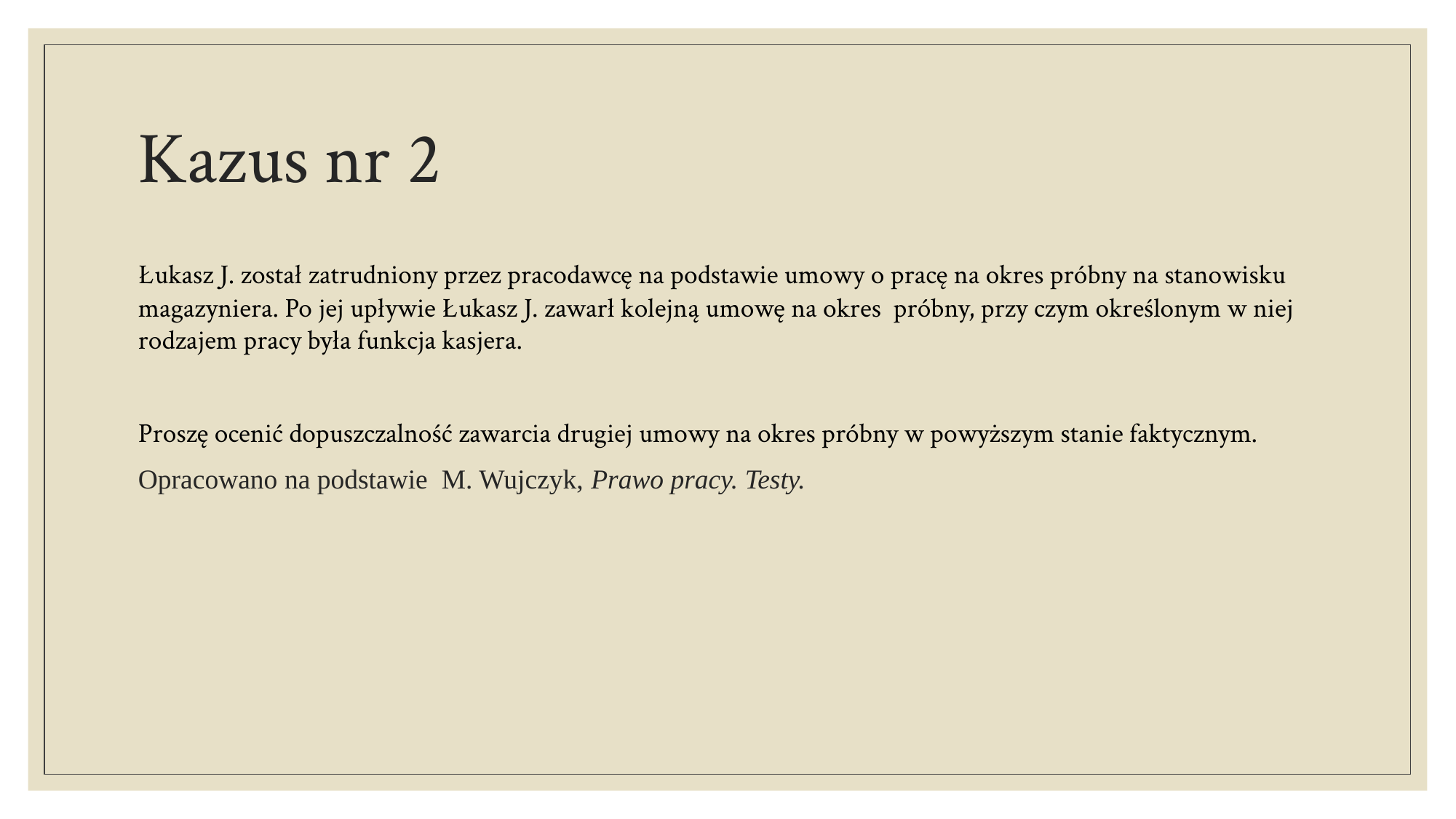

# Kazus nr 2
Łukasz J. został zatrudniony przez pracodawcę na podstawie umowy o pracę na okres próbny na stanowisku magazyniera. Po jej upływie Łukasz J. zawarł kolejną umowę na okres  próbny, przy czym określonym w niej rodzajem pracy była funkcja kasjera.

Proszę ocenić dopuszczalność zawarcia drugiej umowy na okres próbny w powyższym stanie faktycznym.
Opracowano na podstawie  M. Wujczyk, Prawo pracy. Testy.